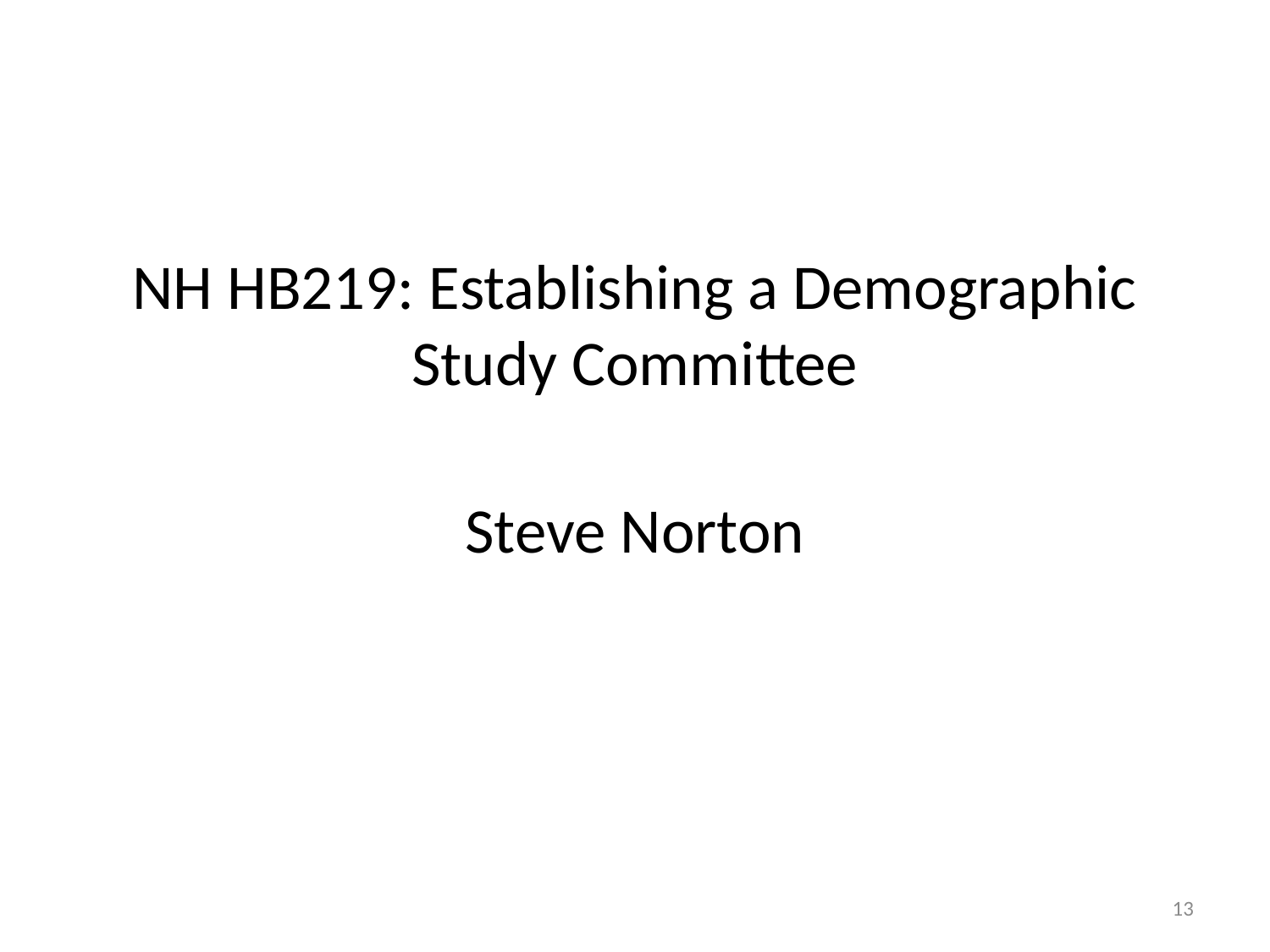

#

NH HB219: Establishing a Demographic Study Committee

Steve Norton
13